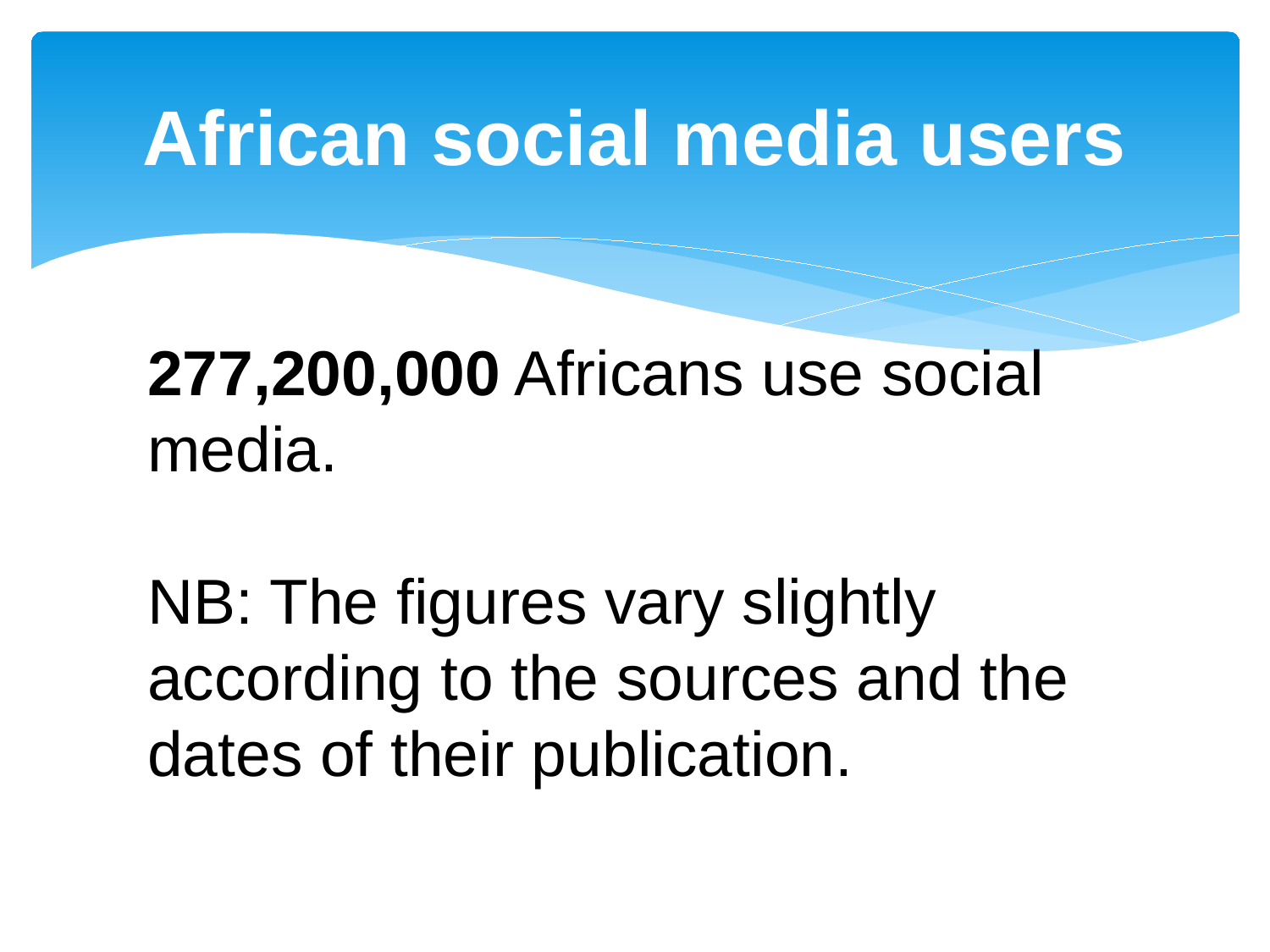

# African social media users
277,200,000 Africans use social media.

NB: The figures vary slightly according to the sources and the dates of their publication.